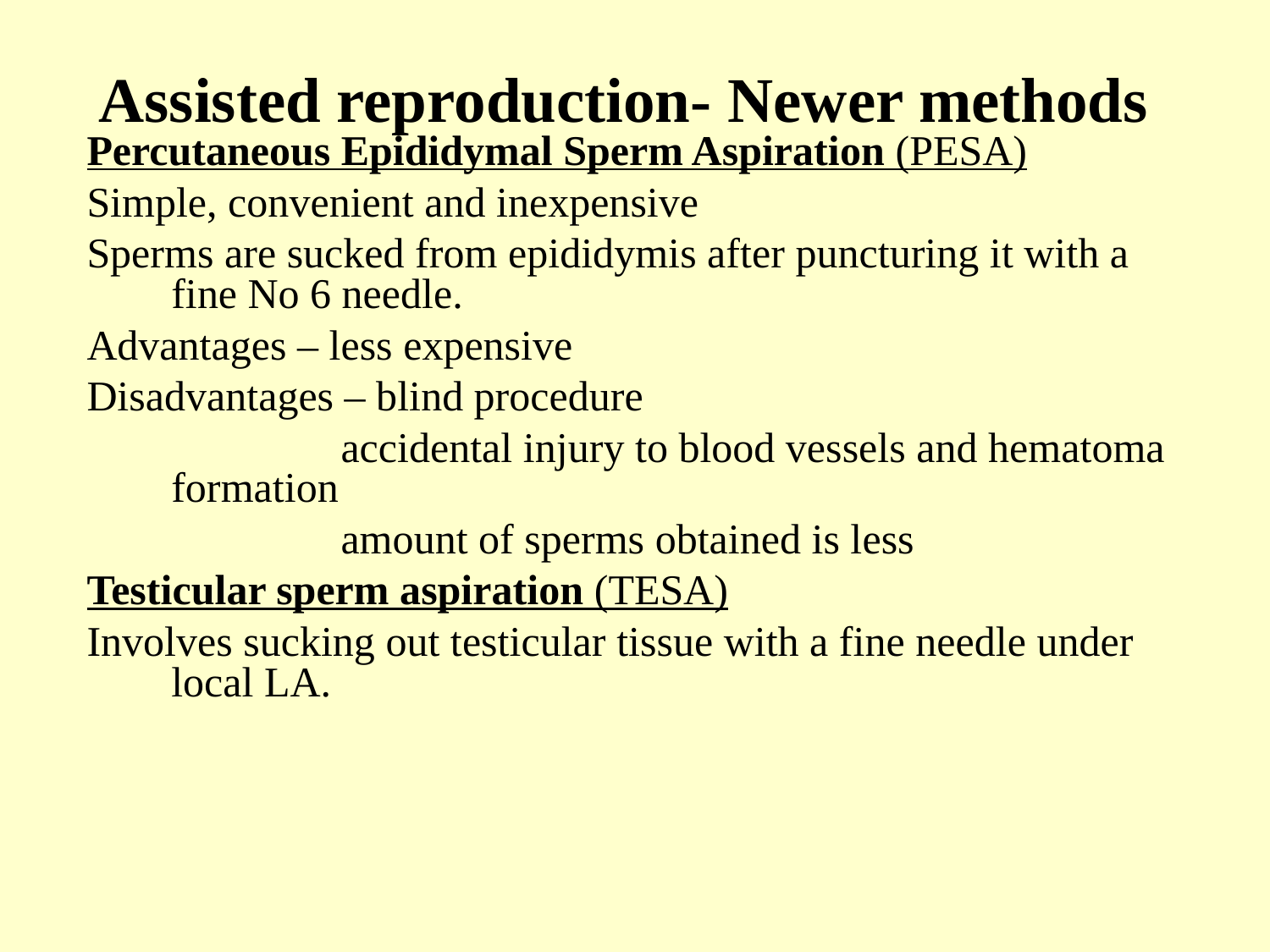

Assisted reproduction- Newer methods
Percutaneous Epididymal Sperm Aspiration (PESA)
Simple, convenient and inexpensive
Sperms are sucked from epididymis after puncturing it with a fine No 6 needle.
Advantages – less expensive
Disadvantages – blind procedure
                        accidental injury to blood vessels and hematoma formation
                        amount of sperms obtained is less
Testicular sperm aspiration (TESA)
Involves sucking out testicular tissue with a fine needle under local LA.